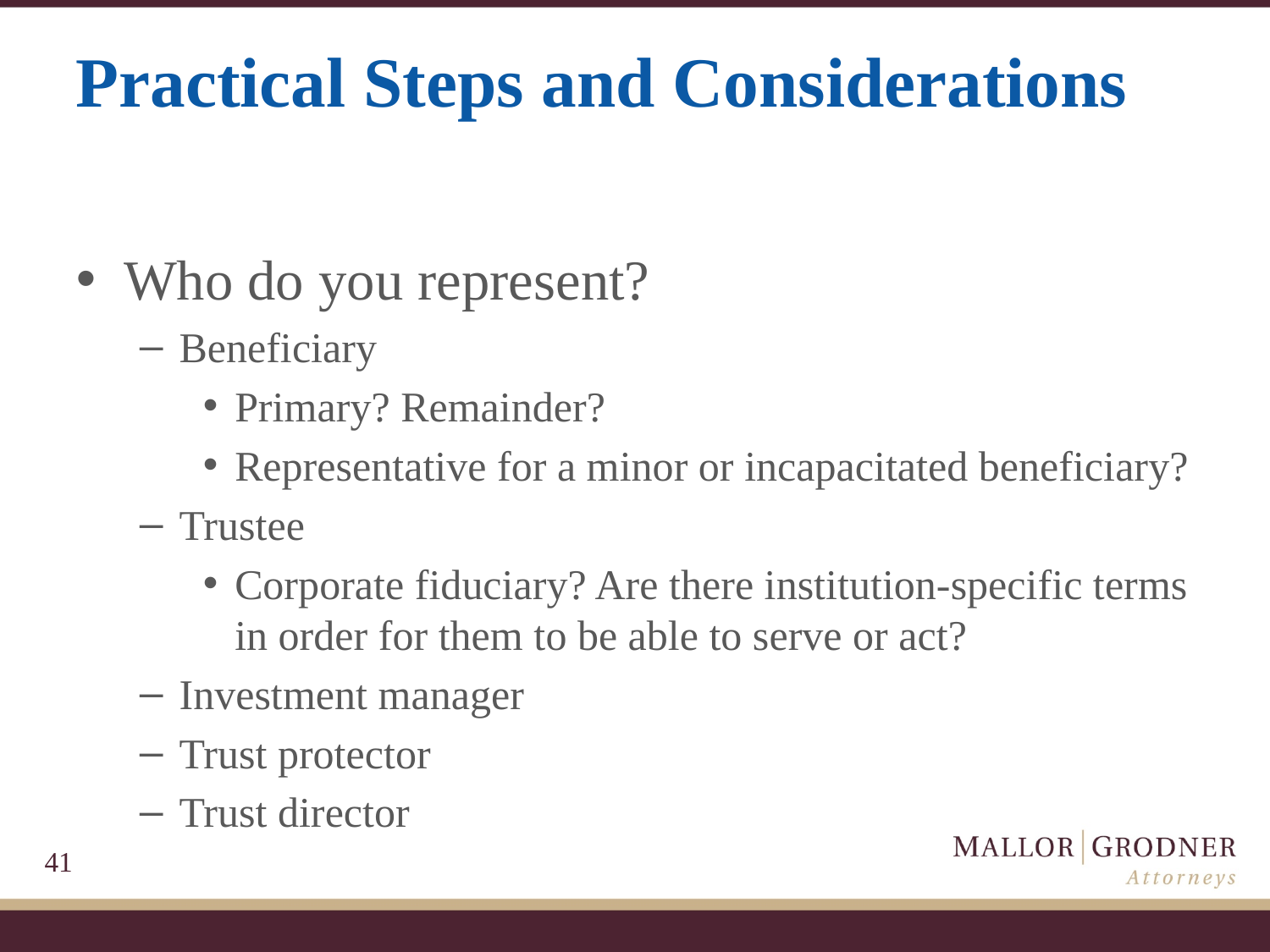

# Practical Steps and Considerations

Who do you represent?
Beneficiary
Primary? Remainder?
Representative for a minor or incapacitated beneficiary?
Trustee
Corporate fiduciary? Are there institution-specific terms in order for them to be able to serve or act?
Investment manager
Trust protector
Trust director

41